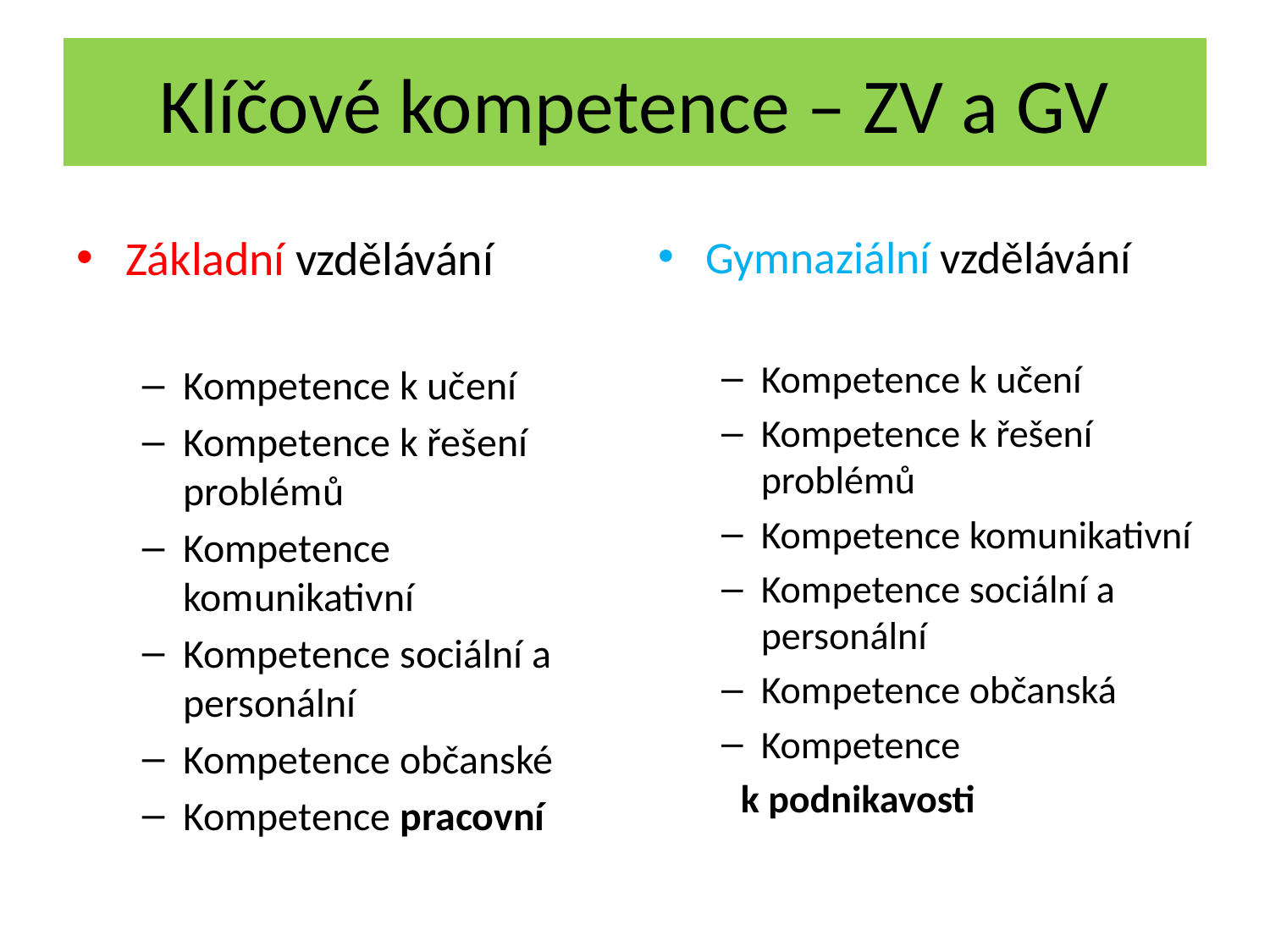

# Klíčové kompetence – ZV a GV
Základní vzdělávání

Kompetence k učení
Kompetence k řešení problémů
Kompetence komunikativní
Kompetence sociální a personální
Kompetence občanské
Kompetence pracovní

Gymnaziální vzdělávání

Kompetence k učení
Kompetence k řešení problémů
Kompetence komunikativní
Kompetence sociální a personální
Kompetence občanská
Kompetence
     k podnikavosti